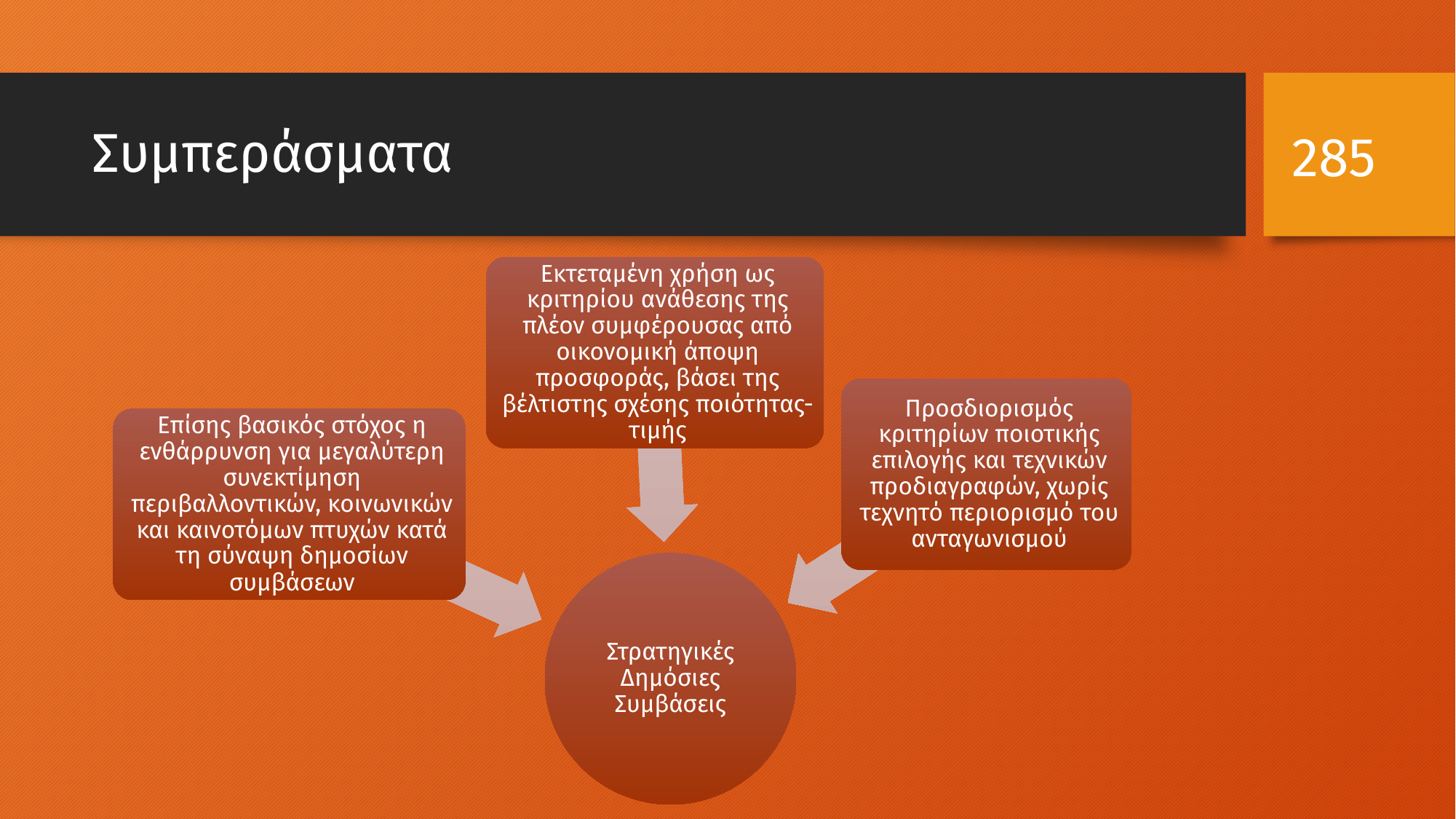

285
# Συμπεράσματα
Στρατηγικές Δημόσιες Συμβάσεις
Επίσης βασικός στόχος η ενθάρρυνση για μεγαλύτερη συνεκτίμηση περιβαλλοντικών, κοινωνικών και καινοτόμων πτυχών κατά τη σύναψη δημοσίων συμβάσεων
Εκτεταμένη χρήση ως κριτηρίου ανάθεσης της πλέον συμφέρουσας από οικονομική άποψη προσφοράς, βάσει της βέλτιστης σχέσης ποιότητας-τιμής
Προσδιορισμός κριτηρίων ποιοτικής επιλογής και τεχνικών προδιαγραφών, χωρίς τεχνητό περιορισμό του ανταγωνισμού